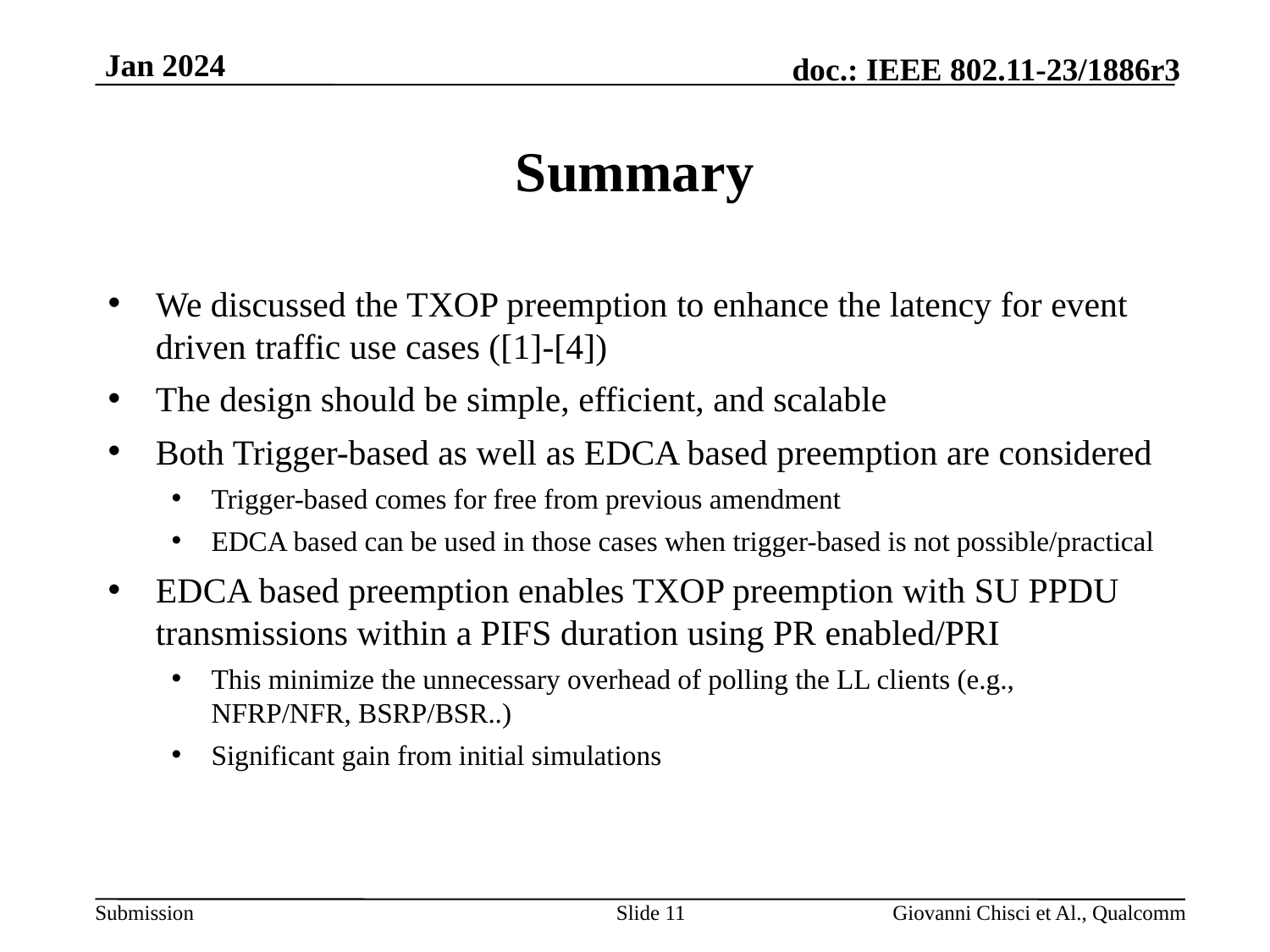

# Summary
We discussed the TXOP preemption to enhance the latency for event driven traffic use cases ([1]-[4])
The design should be simple, efficient, and scalable
Both Trigger-based as well as EDCA based preemption are considered
Trigger-based comes for free from previous amendment
EDCA based can be used in those cases when trigger-based is not possible/practical
EDCA based preemption enables TXOP preemption with SU PPDU transmissions within a PIFS duration using PR enabled/PRI
This minimize the unnecessary overhead of polling the LL clients (e.g., NFRP/NFR, BSRP/BSR..)
Significant gain from initial simulations
Slide 11
Giovanni Chisci et Al., Qualcomm